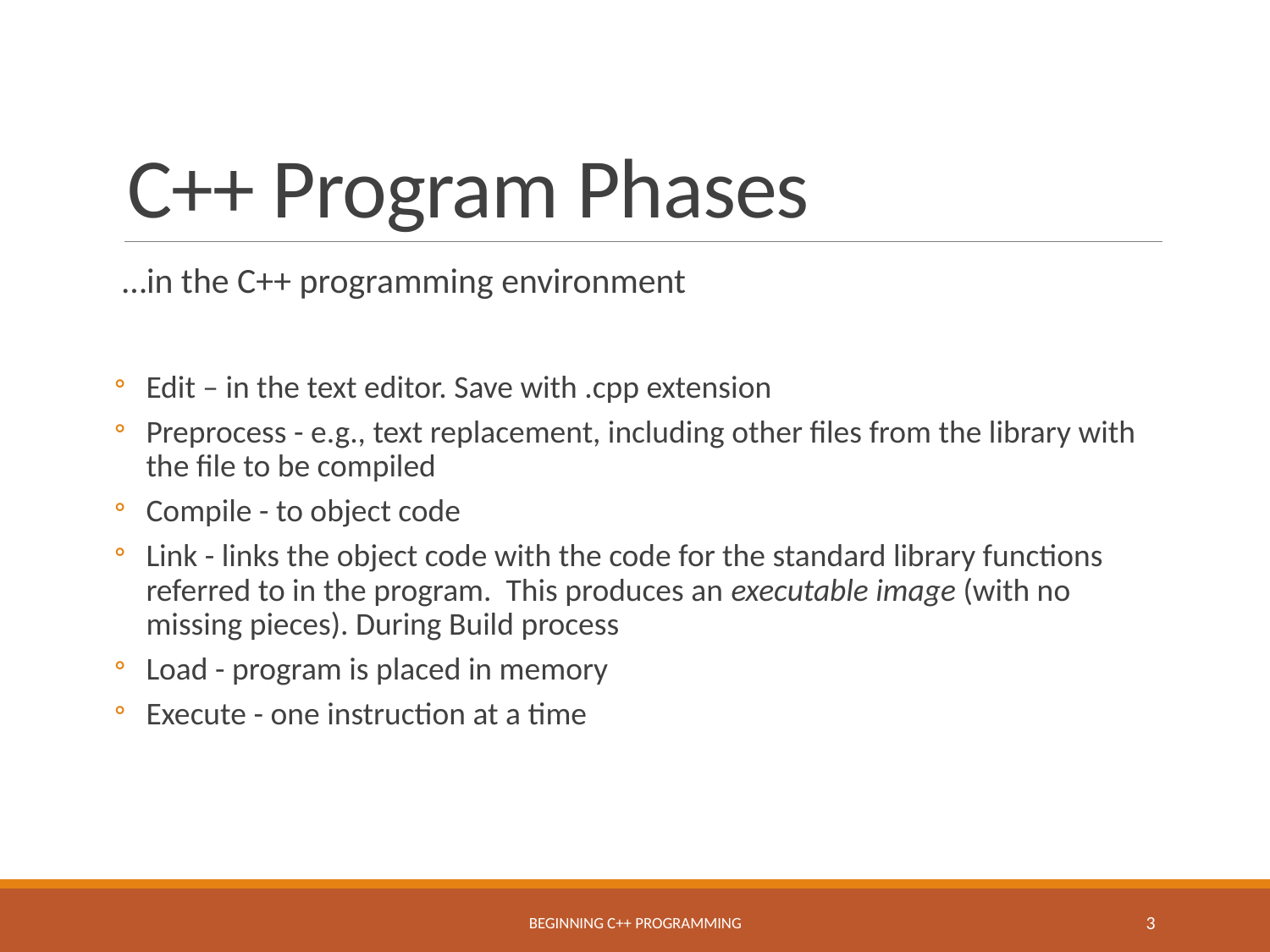

# C++ Program Phases
…in the C++ programming environment

Edit – in the text editor. Save with .cpp extension
Preprocess - e.g., text replacement, including other files from the library with the file to be compiled
Compile - to object code
Link - links the object code with the code for the standard library functions referred to in the program.  This produces an executable image (with no missing pieces). During Build process
Load - program is placed in memory
Execute - one instruction at a time
Beginning C++ Programming
3